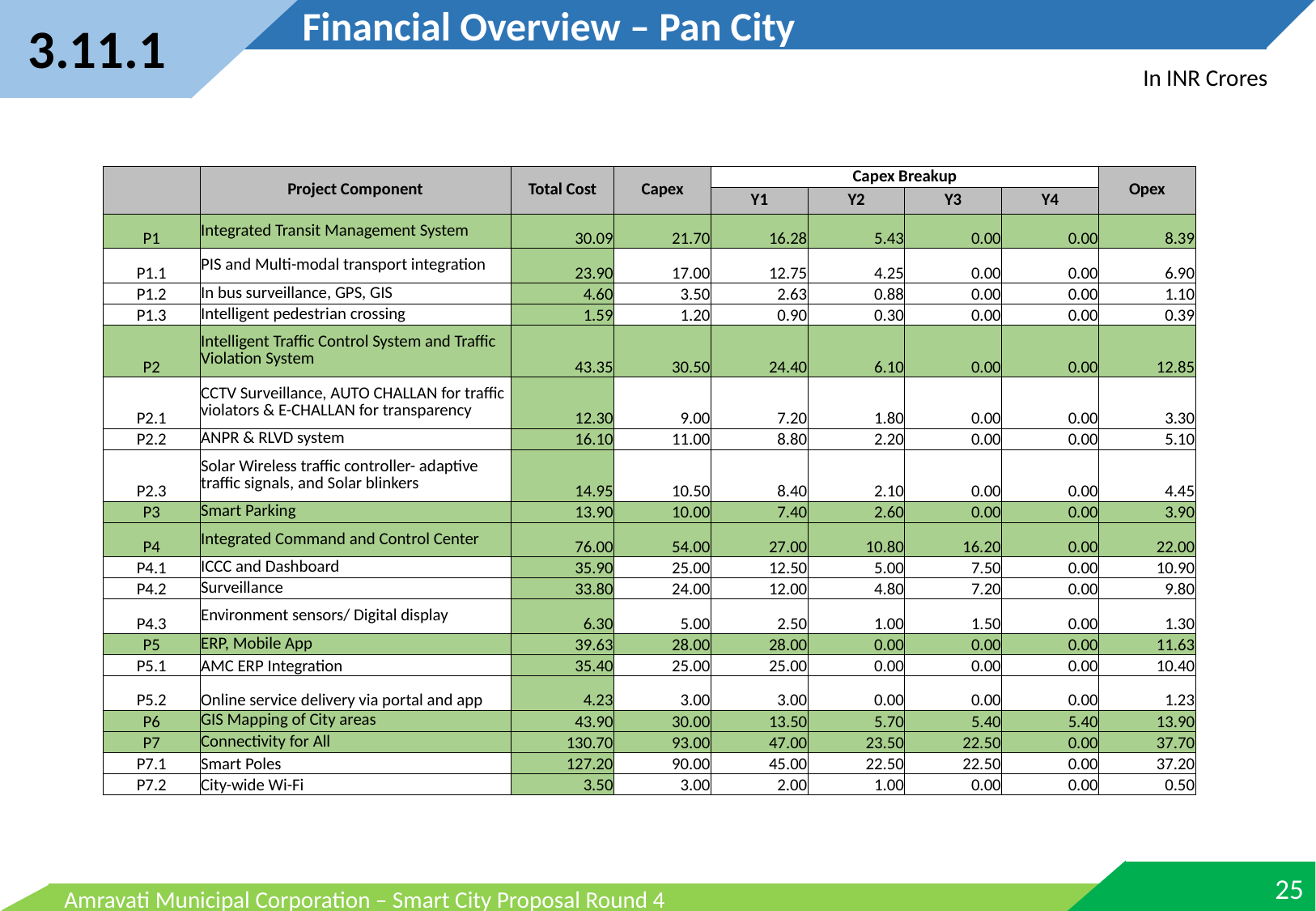

Financial Overview – Pan City
3.11.1
In INR Crores
|  | Project Component | Total Cost | Capex | Capex Breakup |  |  |  | Opex |
| --- | --- | --- | --- | --- | --- | --- | --- | --- |
|  |  |  |  | Y1 | Y2 | Y3 | Y4 |  |
| P1 | Integrated Transit Management System | 30.09 | 21.70 | 16.28 | 5.43 | 0.00 | 0.00 | 8.39 |
| P1.1 | PIS and Multi-modal transport integration | 23.90 | 17.00 | 12.75 | 4.25 | 0.00 | 0.00 | 6.90 |
| P1.2 | In bus surveillance, GPS, GIS | 4.60 | 3.50 | 2.63 | 0.88 | 0.00 | 0.00 | 1.10 |
| P1.3 | Intelligent pedestrian crossing | 1.59 | 1.20 | 0.90 | 0.30 | 0.00 | 0.00 | 0.39 |
| P2 | Intelligent Traffic Control System and Traffic Violation System | 43.35 | 30.50 | 24.40 | 6.10 | 0.00 | 0.00 | 12.85 |
| P2.1 | CCTV Surveillance, AUTO CHALLAN for traffic violators & E-CHALLAN for transparency | 12.30 | 9.00 | 7.20 | 1.80 | 0.00 | 0.00 | 3.30 |
| P2.2 | ANPR & RLVD system | 16.10 | 11.00 | 8.80 | 2.20 | 0.00 | 0.00 | 5.10 |
| P2.3 | Solar Wireless traffic controller- adaptive traffic signals, and Solar blinkers | 14.95 | 10.50 | 8.40 | 2.10 | 0.00 | 0.00 | 4.45 |
| P3 | Smart Parking | 13.90 | 10.00 | 7.40 | 2.60 | 0.00 | 0.00 | 3.90 |
| P4 | Integrated Command and Control Center | 76.00 | 54.00 | 27.00 | 10.80 | 16.20 | 0.00 | 22.00 |
| P4.1 | ICCC and Dashboard | 35.90 | 25.00 | 12.50 | 5.00 | 7.50 | 0.00 | 10.90 |
| P4.2 | Surveillance | 33.80 | 24.00 | 12.00 | 4.80 | 7.20 | 0.00 | 9.80 |
| P4.3 | Environment sensors/ Digital display | 6.30 | 5.00 | 2.50 | 1.00 | 1.50 | 0.00 | 1.30 |
| P5 | ERP, Mobile App | 39.63 | 28.00 | 28.00 | 0.00 | 0.00 | 0.00 | 11.63 |
| P5.1 | AMC ERP Integration | 35.40 | 25.00 | 25.00 | 0.00 | 0.00 | 0.00 | 10.40 |
| P5.2 | Online service delivery via portal and app | 4.23 | 3.00 | 3.00 | 0.00 | 0.00 | 0.00 | 1.23 |
| P6 | GIS Mapping of City areas | 43.90 | 30.00 | 13.50 | 5.70 | 5.40 | 5.40 | 13.90 |
| P7 | Connectivity for All | 130.70 | 93.00 | 47.00 | 23.50 | 22.50 | 0.00 | 37.70 |
| P7.1 | Smart Poles | 127.20 | 90.00 | 45.00 | 22.50 | 22.50 | 0.00 | 37.20 |
| P7.2 | City-wide Wi-Fi | 3.50 | 3.00 | 2.00 | 1.00 | 0.00 | 0.00 | 0.50 |
25
Amravati Municipal Corporation – Smart City Proposal Round 4